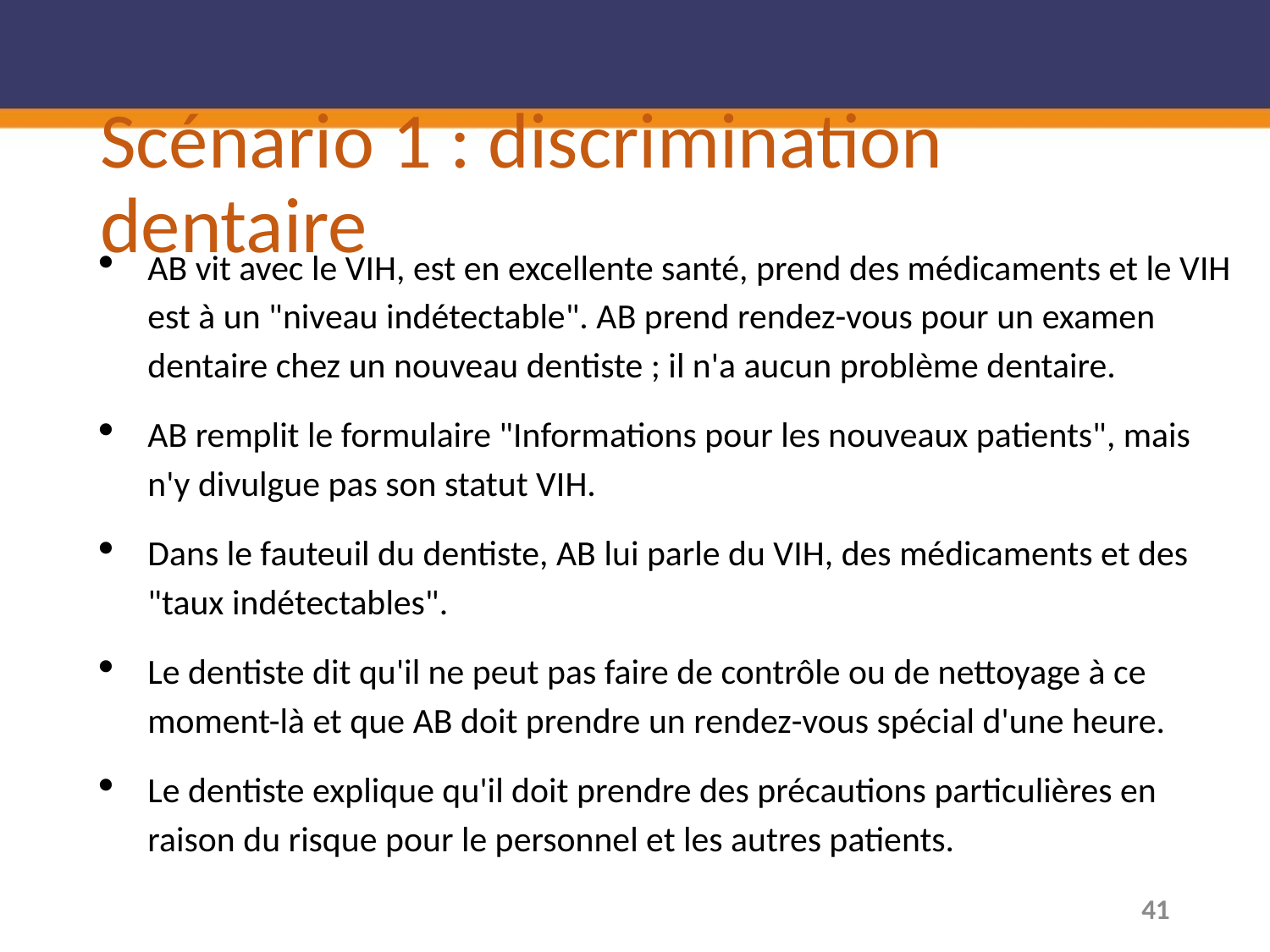

# Scénario 1 : discrimination dentaire
AB vit avec le VIH, est en excellente santé, prend des médicaments et le VIH est à un "niveau indétectable". AB prend rendez-vous pour un examen dentaire chez un nouveau dentiste ; il n'a aucun problème dentaire.
AB remplit le formulaire "Informations pour les nouveaux patients", mais n'y divulgue pas son statut VIH.
Dans le fauteuil du dentiste, AB lui parle du VIH, des médicaments et des "taux indétectables".
Le dentiste dit qu'il ne peut pas faire de contrôle ou de nettoyage à ce moment-là et que AB doit prendre un rendez-vous spécial d'une heure.
Le dentiste explique qu'il doit prendre des précautions particulières en raison du risque pour le personnel et les autres patients.
41